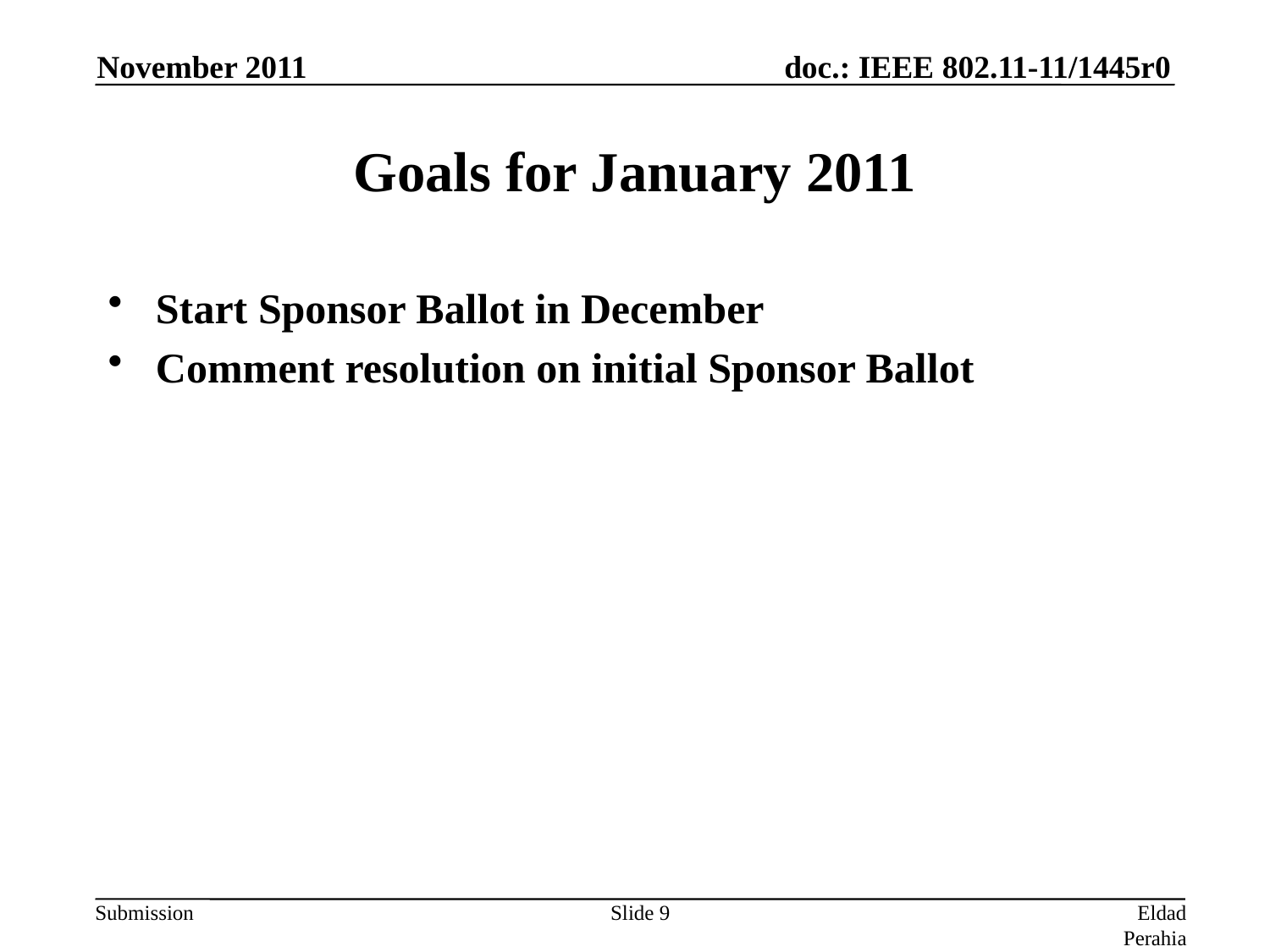

November 2011
# Goals for January 2011
Start Sponsor Ballot in December
Comment resolution on initial Sponsor Ballot

Slide 9
Eldad Perahia, Intel Corporation